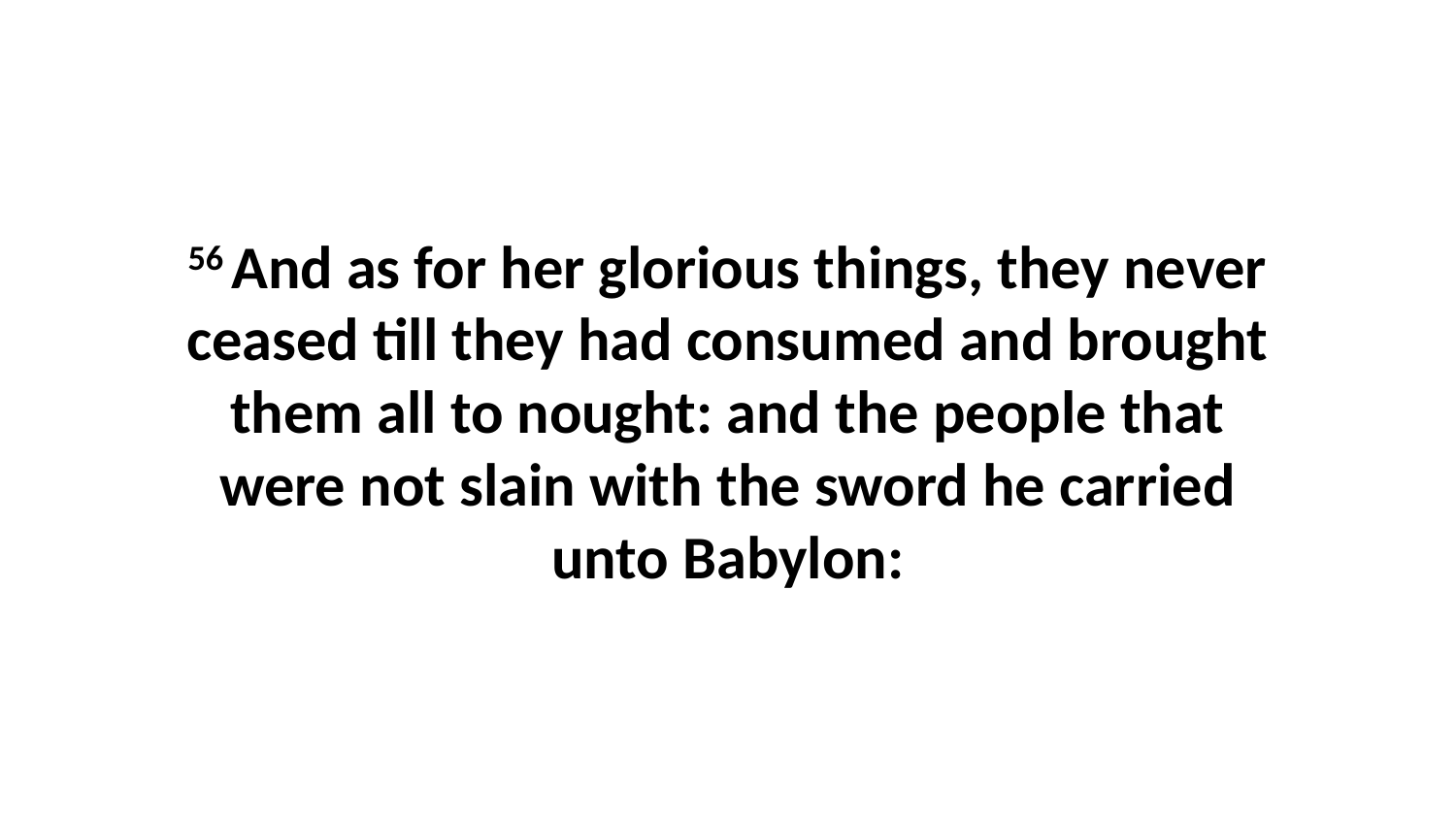

56 And as for her glorious things, they never ceased till they had consumed and brought them all to nought: and the people that were not slain with the sword he carried unto Babylon: